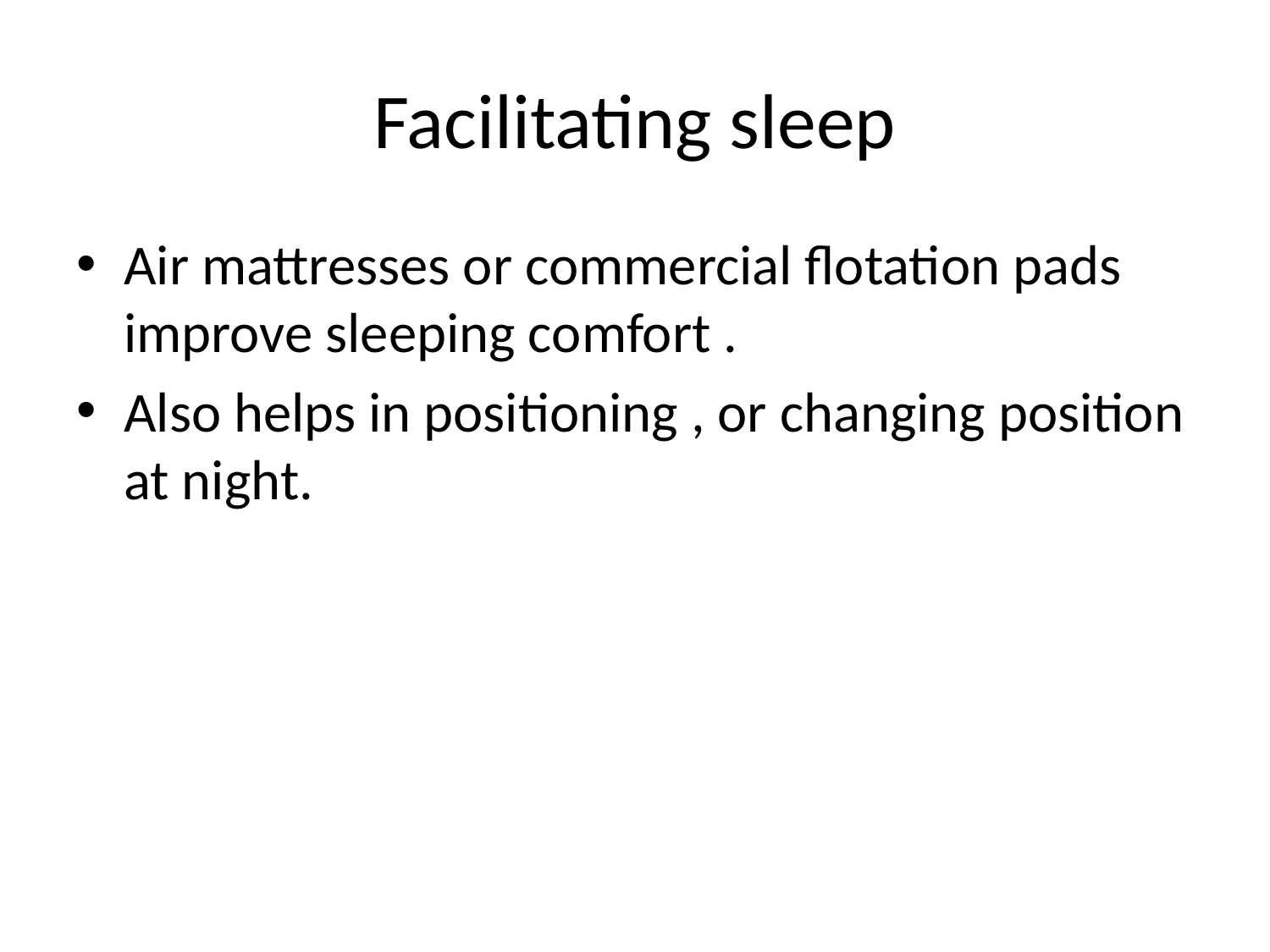

# Facilitating sleep
Air mattresses or commercial flotation pads improve sleeping comfort .
Also helps in positioning , or changing position at night.